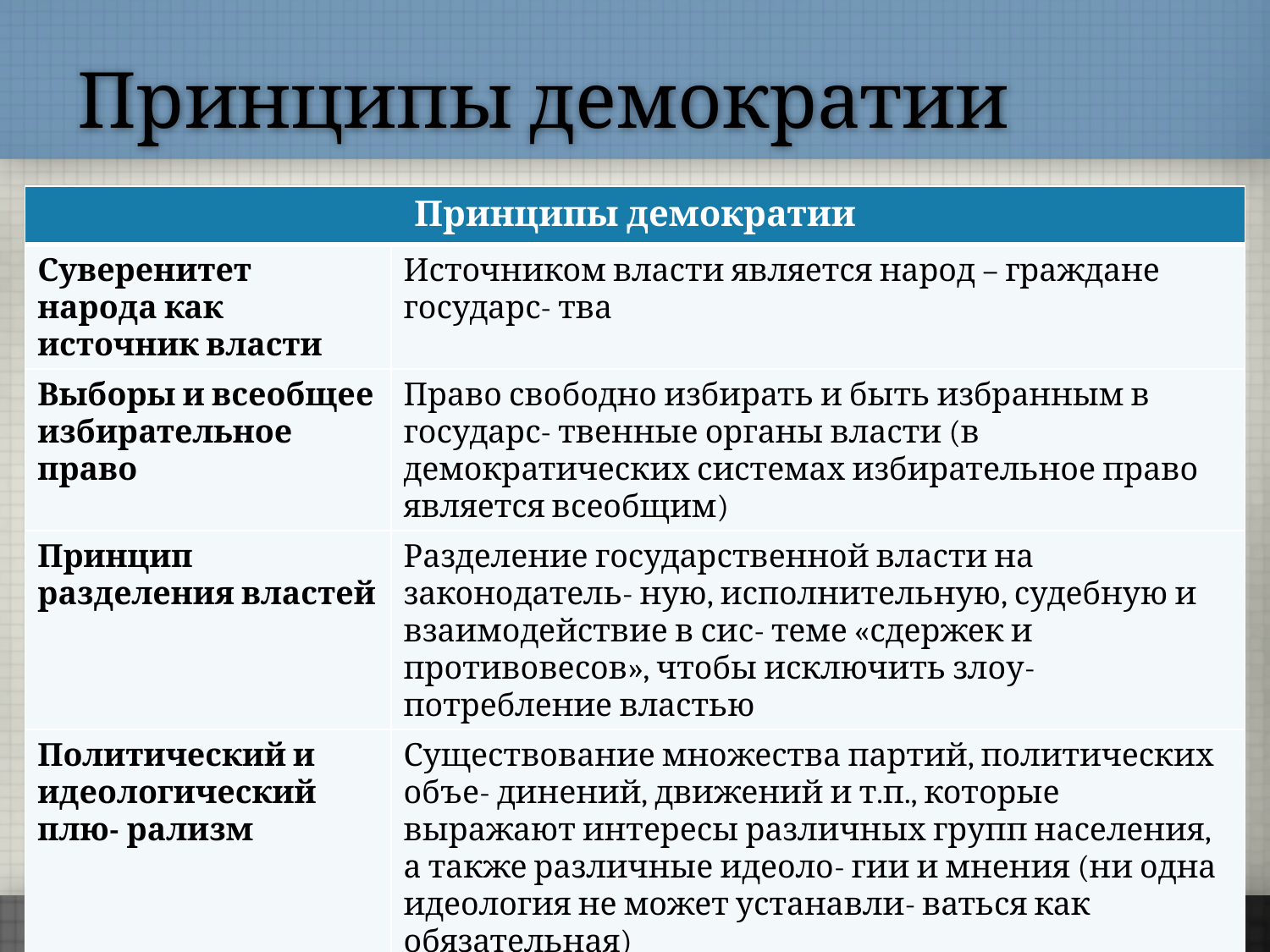

# Принципы демократии
| Принципы демократии |  |
| --- | --- |
| Суверенитет народа как источник власти | Источником власти является народ – граждане государс- тва |
| Выборы и всеобщее избирательное право | Право свободно избирать и быть избранным в государс- твенные органы власти (в демократических системах избирательное право является всеобщим) |
| Принцип разделения властей | Разделение государственной власти на законодатель- ную, исполнительную, судебную и взаимодействие в сис- теме «сдержек и противовесов», чтобы исключить злоу- потребление властью |
| Политический и идеологический плю- рализм | Существование множества партий, политических объе- динений, движений и т.п., которые выражают интересы различных групп населения, а также различные идеоло- гии и мнения (ни одна идеология не может устанавли- ваться как обязательная) |